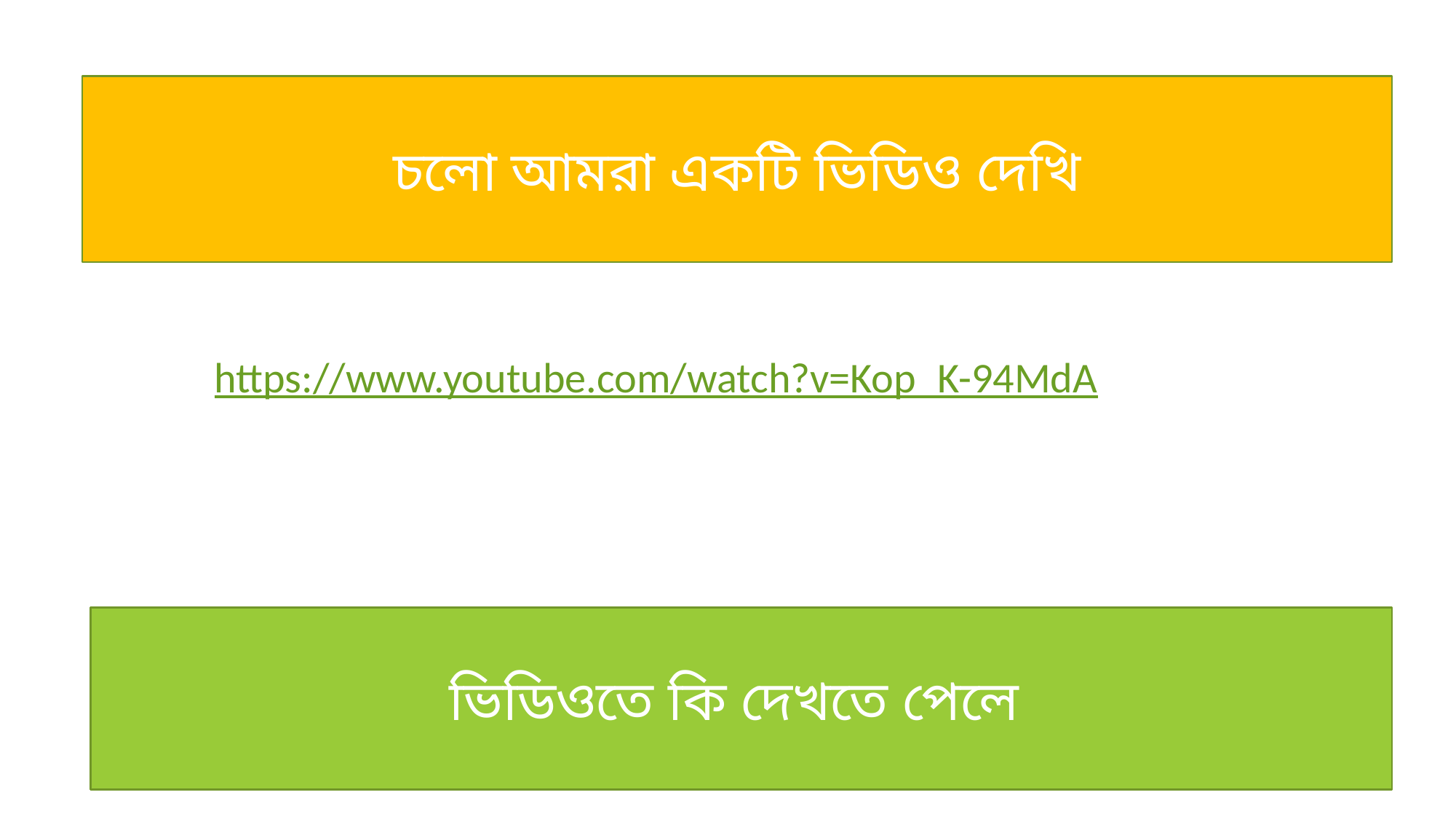

চলো আমরা একটি ভিডিও দেখি
#
https://www.youtube.com/watch?v=Kop_K-94MdA
ভিডিওতে কি দেখতে পেলে